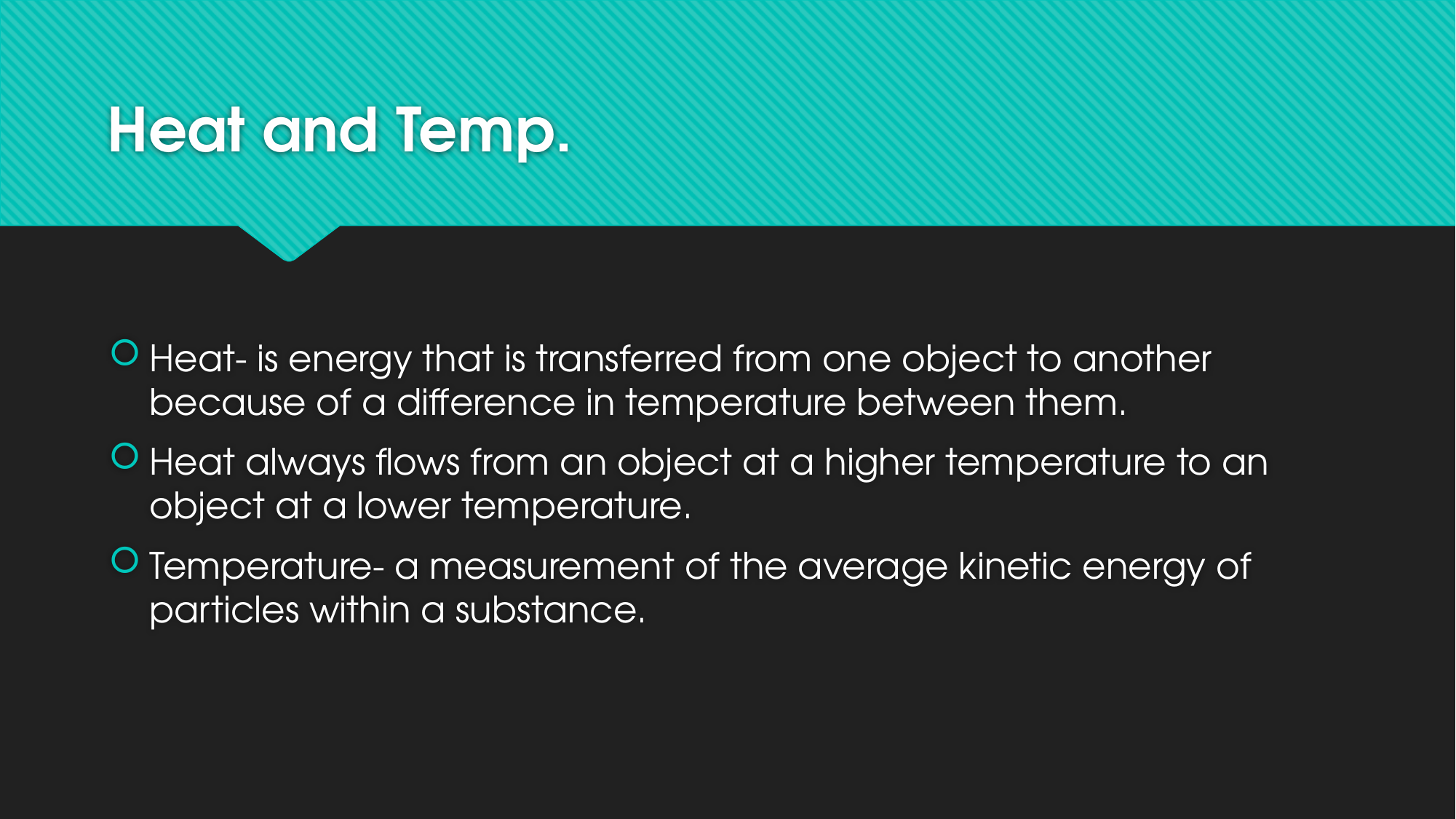

# Heat and Temp.
Heat- is energy that is transferred from one object to another because of a difference in temperature between them.
Heat always flows from an object at a higher temperature to an object at a lower temperature.
Temperature- a measurement of the average kinetic energy of particles within a substance.